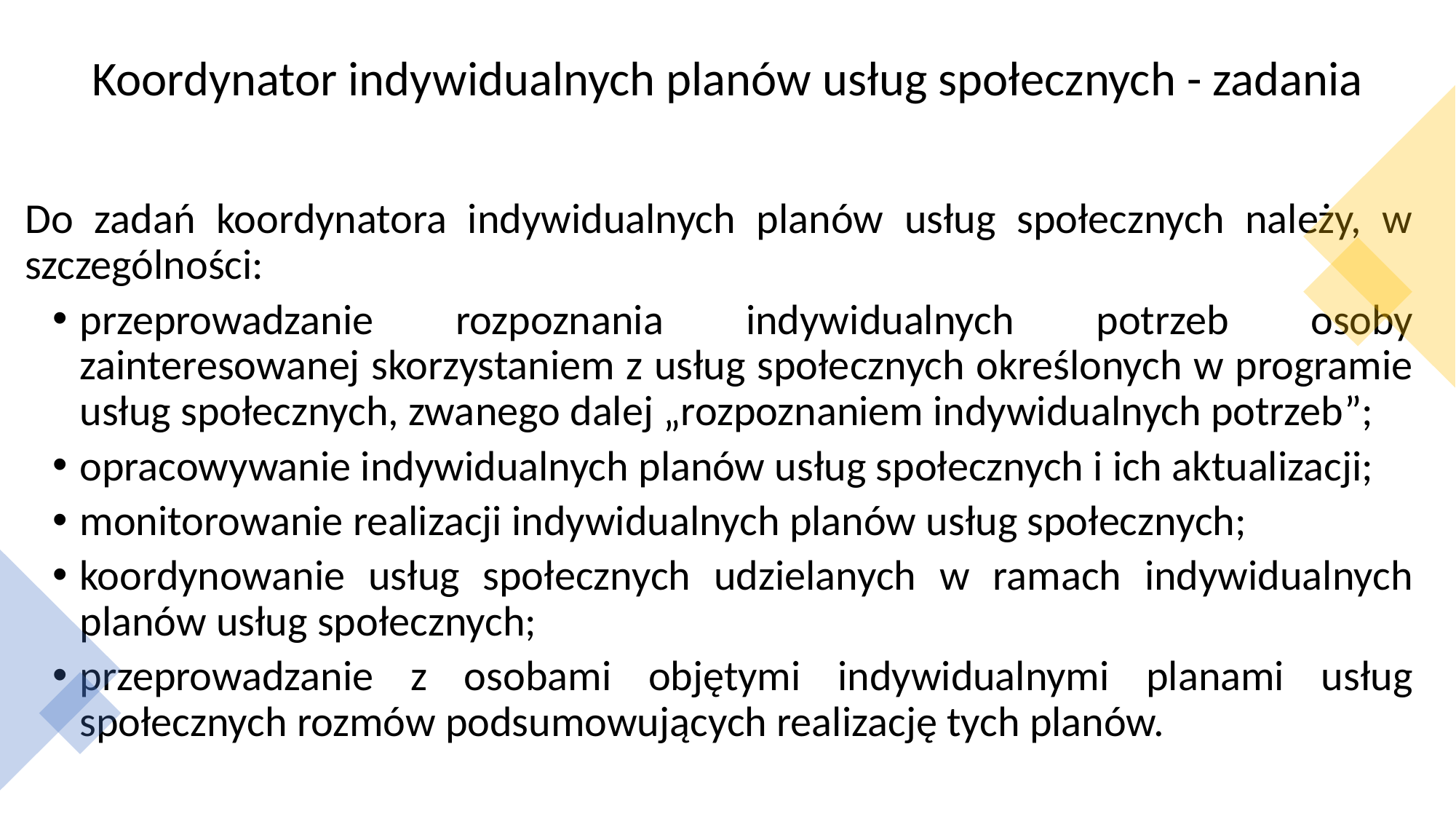

# Koordynator indywidualnych planów usług społecznych - zadania

Do zadań koordynatora indywidualnych planów usług społecznych należy, w szczególności:
przeprowadzanie rozpoznania indywidualnych potrzeb osoby zainteresowanej skorzystaniem z usług społecznych określonych w programie usług społecznych, zwanego dalej „rozpoznaniem indywidualnych potrzeb”;
opracowywanie indywidualnych planów usług społecznych i ich aktualizacji;
monitorowanie realizacji indywidualnych planów usług społecznych;
koordynowanie usług społecznych udzielanych w ramach indywidualnych planów usług społecznych;
przeprowadzanie z osobami objętymi indywidualnymi planami usług społecznych rozmów podsumowujących realizację tych planów.